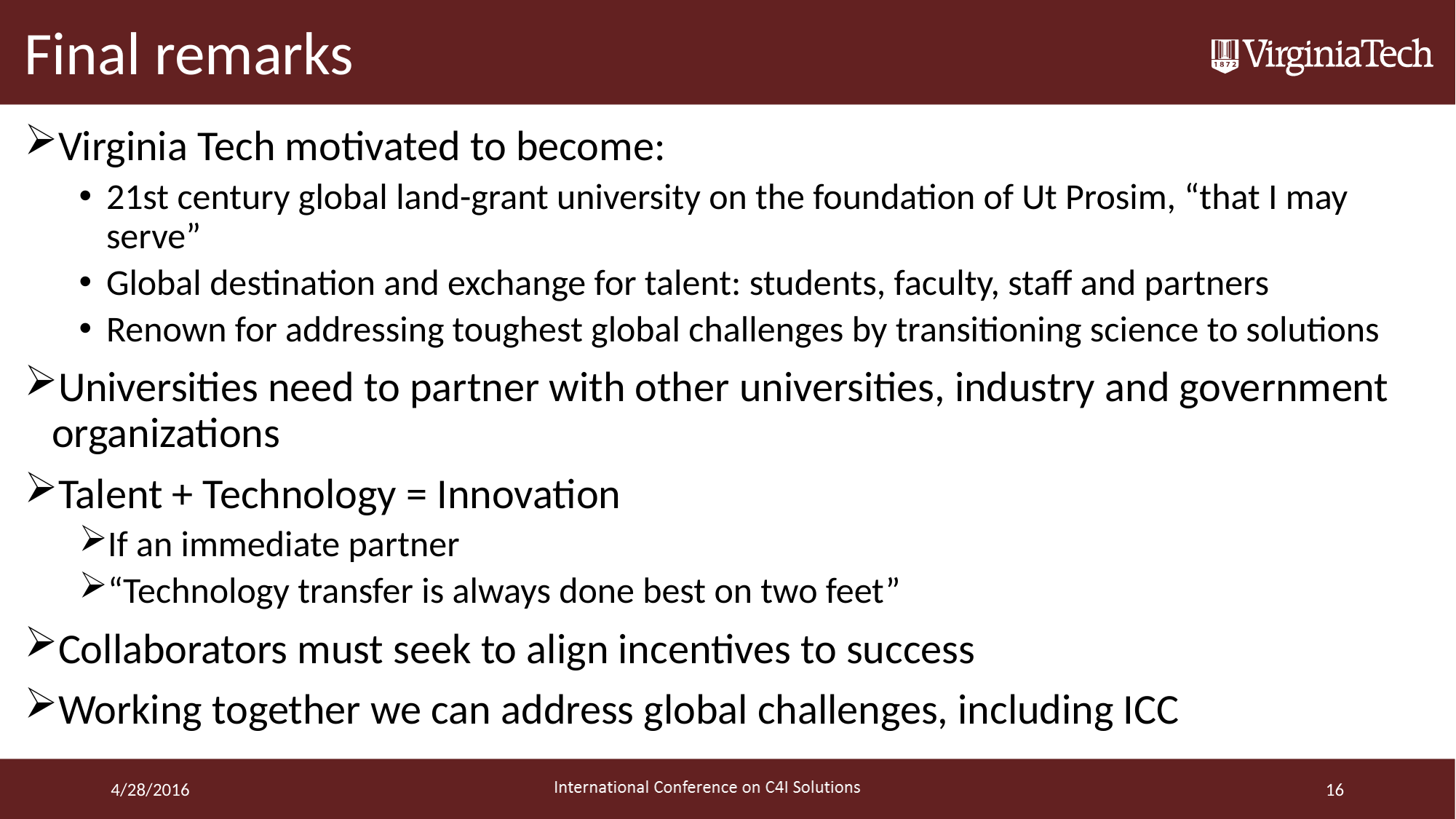

# Final remarks
Virginia Tech motivated to become:
21st century global land-grant university on the foundation of Ut Prosim, “that I may serve”
Global destination and exchange for talent: students, faculty, staff and partners
Renown for addressing toughest global challenges by transitioning science to solutions
Universities need to partner with other universities, industry and government organizations
Talent + Technology = Innovation
If an immediate partner
“Technology transfer is always done best on two feet”
Collaborators must seek to align incentives to success
Working together we can address global challenges, including ICC

4/28/2016
16